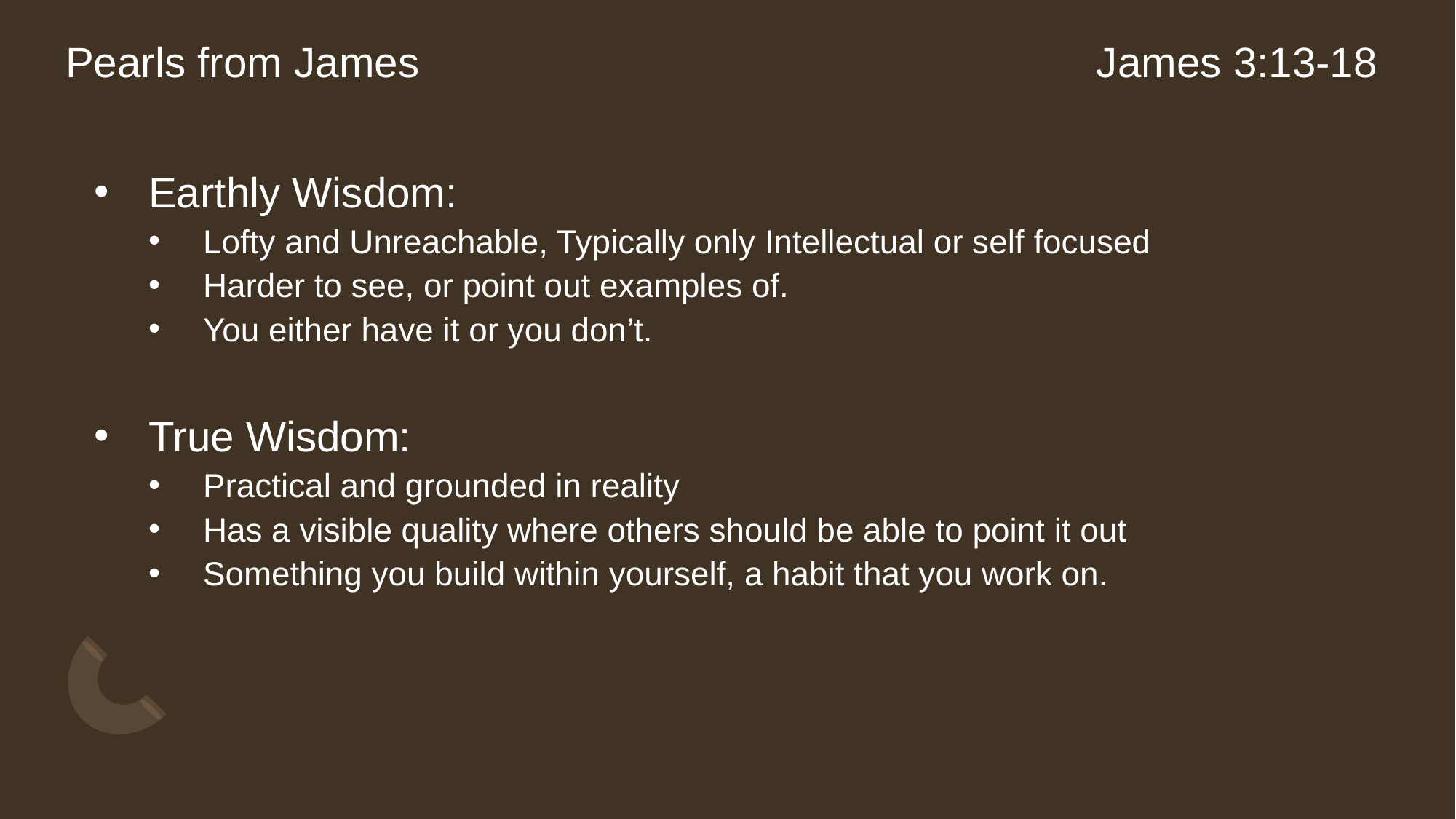

# Pearls from James
James 3:13-18
Earthly Wisdom:
Lofty and Unreachable, Typically only Intellectual or self focused
Harder to see, or point out examples of.
You either have it or you don’t.

True Wisdom:
Practical and grounded in reality
Has a visible quality where others should be able to point it out
Something you build within yourself, a habit that you work on.